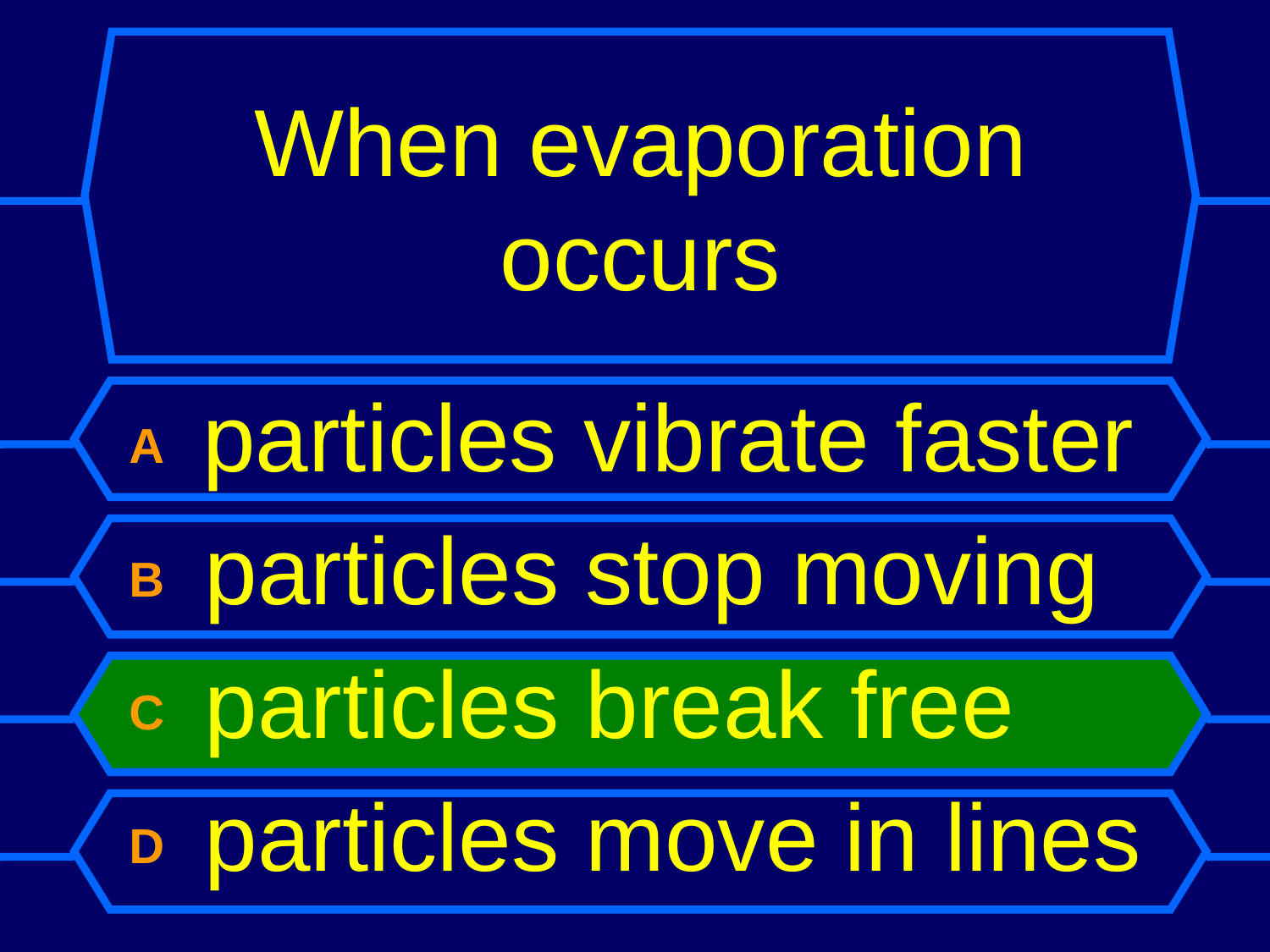

# When evaporation occurs

A  particles vibrate faster
B  particles stop moving
C  particles break free
D  particles move in lines